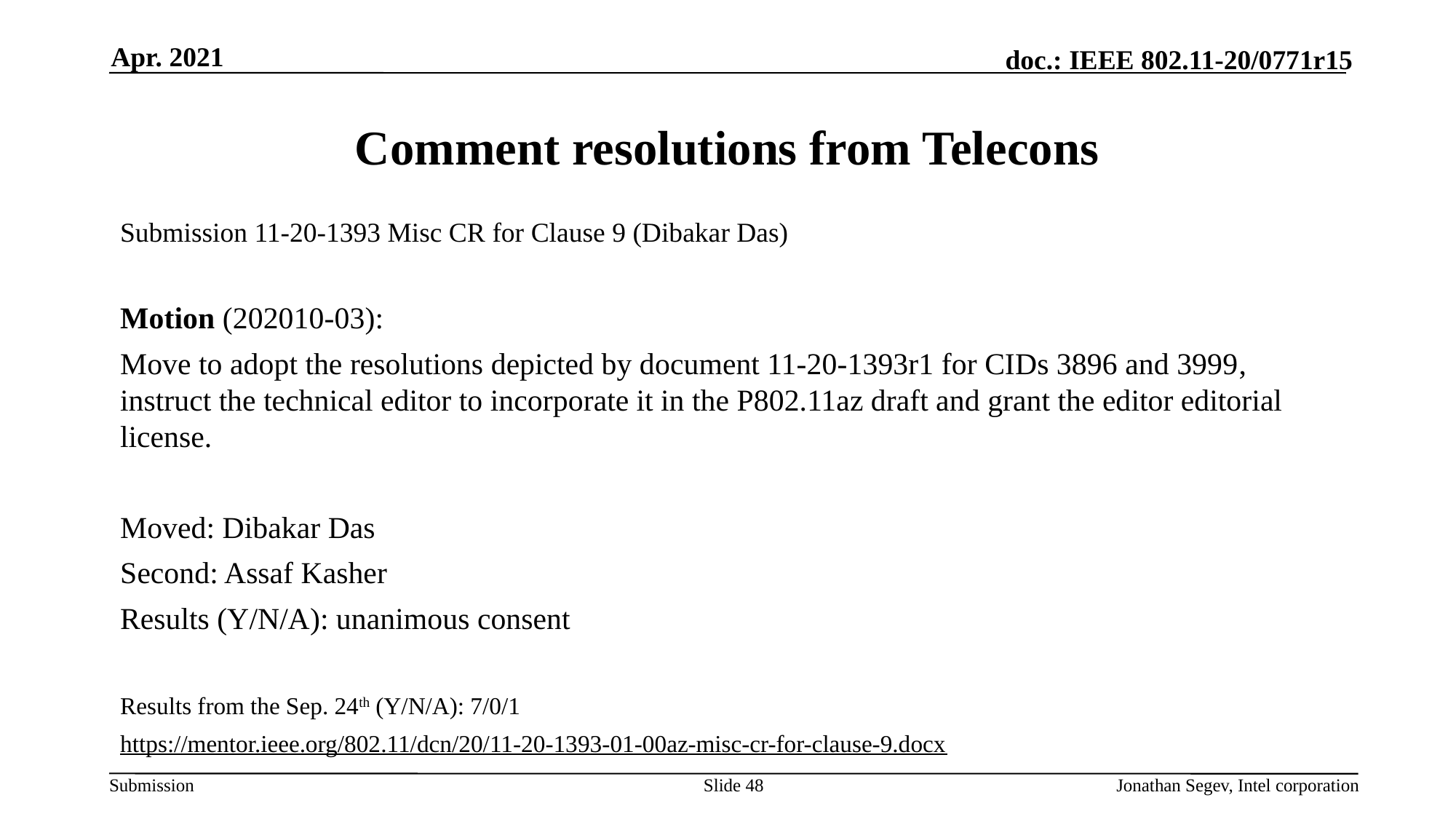

Apr. 2021
# Comment resolutions from Telecons
Submission 11-20-1393 Misc CR for Clause 9 (Dibakar Das)

Motion (202010-03):
Move to adopt the resolutions depicted by document 11-20-1393r1 for CIDs 3896 and 3999, instruct the technical editor to incorporate it in the P802.11az draft and grant the editor editorial license.

Moved: Dibakar Das
Second: Assaf Kasher
Results (Y/N/A): unanimous consent

Results from the Sep. 24th (Y/N/A): 7/0/1
https://mentor.ieee.org/802.11/dcn/20/11-20-1393-01-00az-misc-cr-for-clause-9.docx

Slide 48
Jonathan Segev, Intel corporation